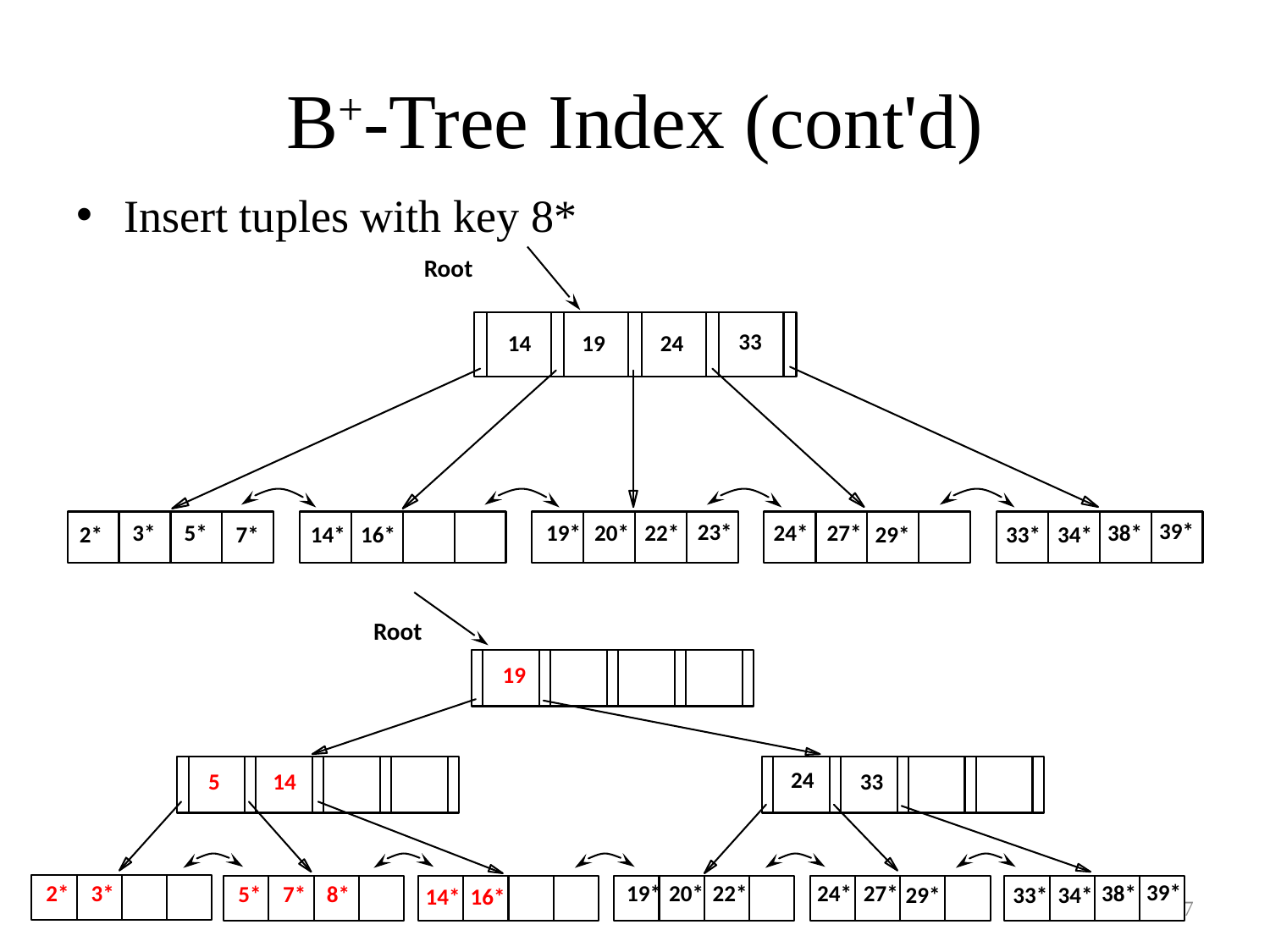

# B+-Tree Index (cont'd)
Insert tuples with key 8*

Root

33
24
14
19

39*

22*
24*
27*
38*
3*
5*
19*
20*
29*
33*
34*
2*
7*
14*
16*
23*

Root

19

24
33
5
14

39*
2*
3*
19*
20*
22*
24*
27*
38*
5*
7*
8*
29*
33*
34*

14*
16*

7